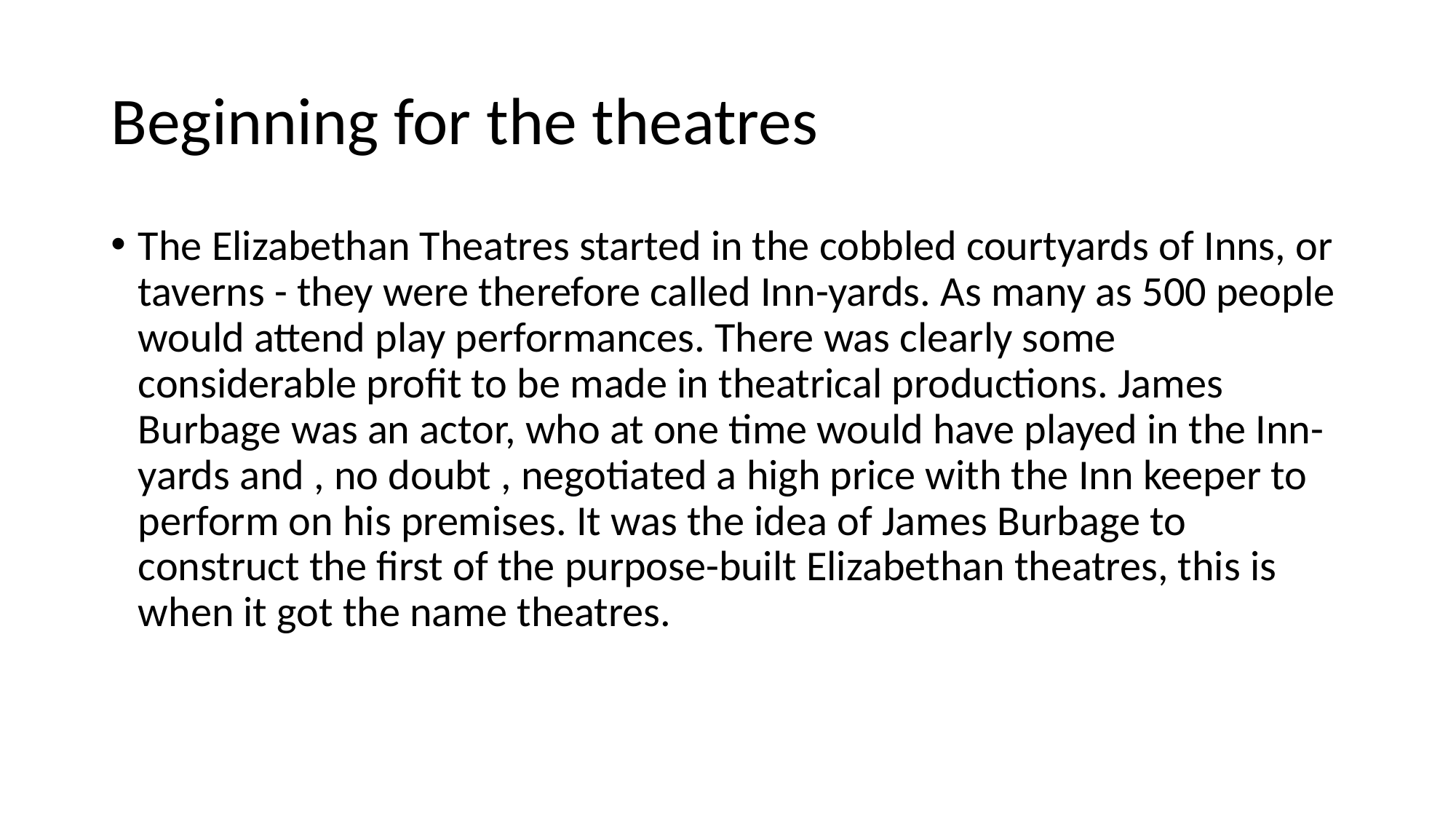

# Beginning for the theatres
The Elizabethan Theatres started in the cobbled courtyards of Inns, or taverns - they were therefore called Inn-yards. As many as 500 people would attend play performances. There was clearly some considerable profit to be made in theatrical productions. James Burbage was an actor, who at one time would have played in the Inn-yards and , no doubt , negotiated a high price with the Inn keeper to perform on his premises. It was the idea of James Burbage to construct the first of the purpose-built Elizabethan theatres, this is when it got the name theatres.